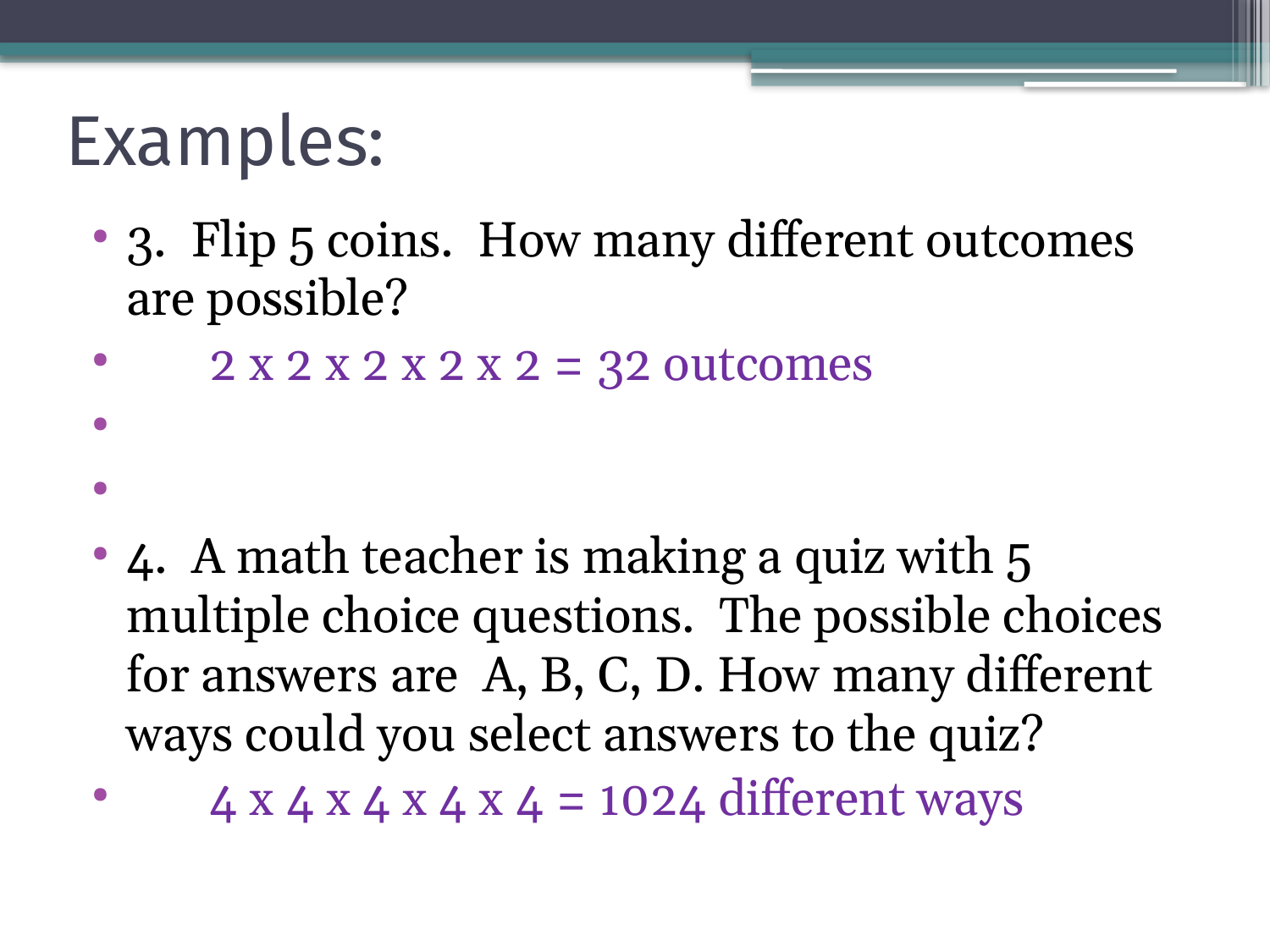

# Examples:
3.  Flip 5 coins.  How many different outcomes are possible?
       2 x 2 x 2 x 2 x 2 = 32 outcomes

4.  A math teacher is making a quiz with 5 multiple choice questions.  The possible choices for answers are  A, B, C, D. How many different ways could you select answers to the quiz?
       4 x 4 x 4 x 4 x 4 = 1024 different ways